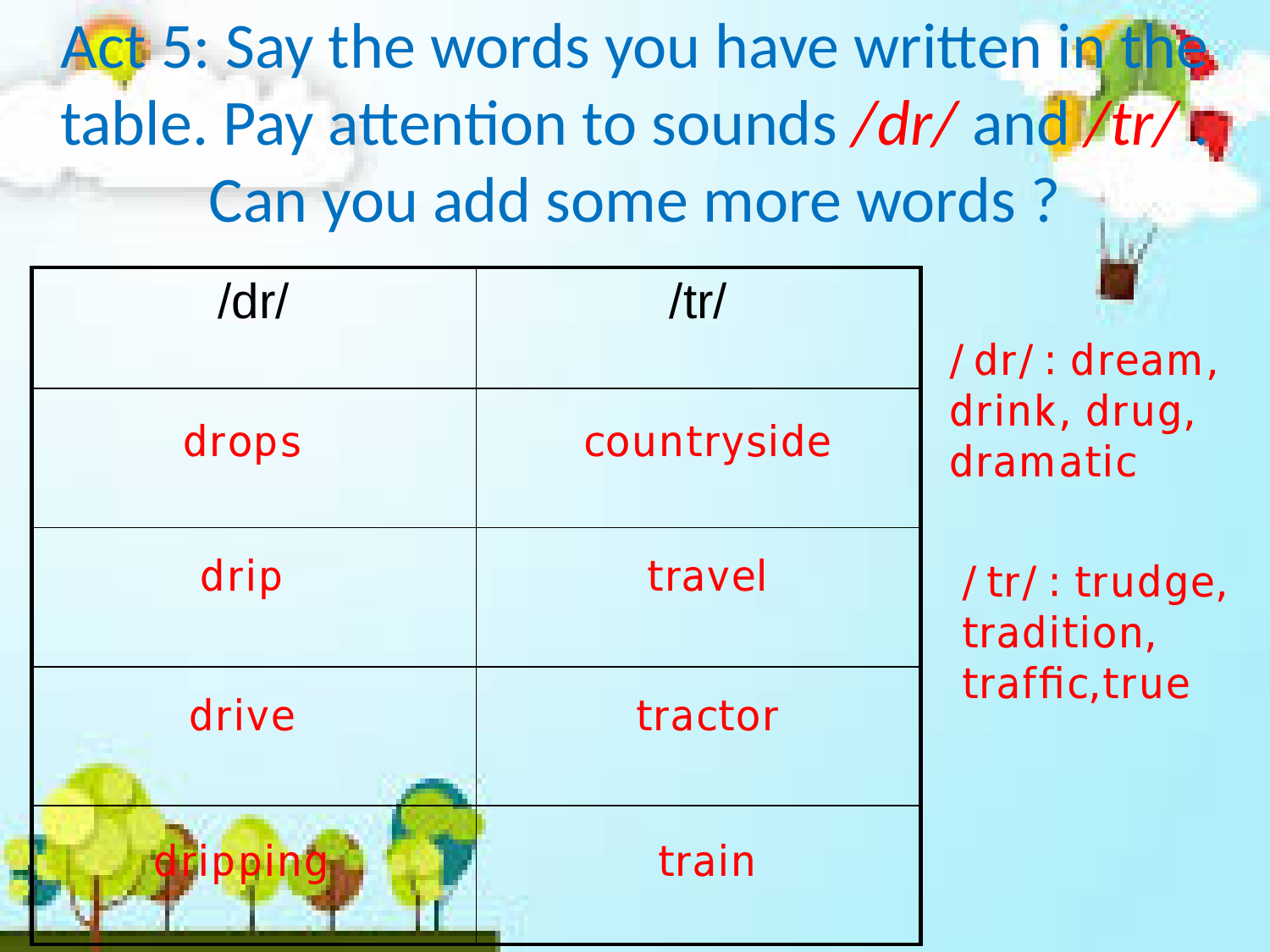

# Act 5: Say the words you have written in the table. Pay attention to sounds /dr/ and /tr/ . Can you add some more words ?
| /dr/ | /tr/ |
| --- | --- |
|  |  |
|  |  |
|  |  |
|  |  |
/dr/: dream, drink, drug, dramatic
drops
countryside
drip
travel
/tr/: trudge, tradition, traffic,true
tractor
drive
dripping
train